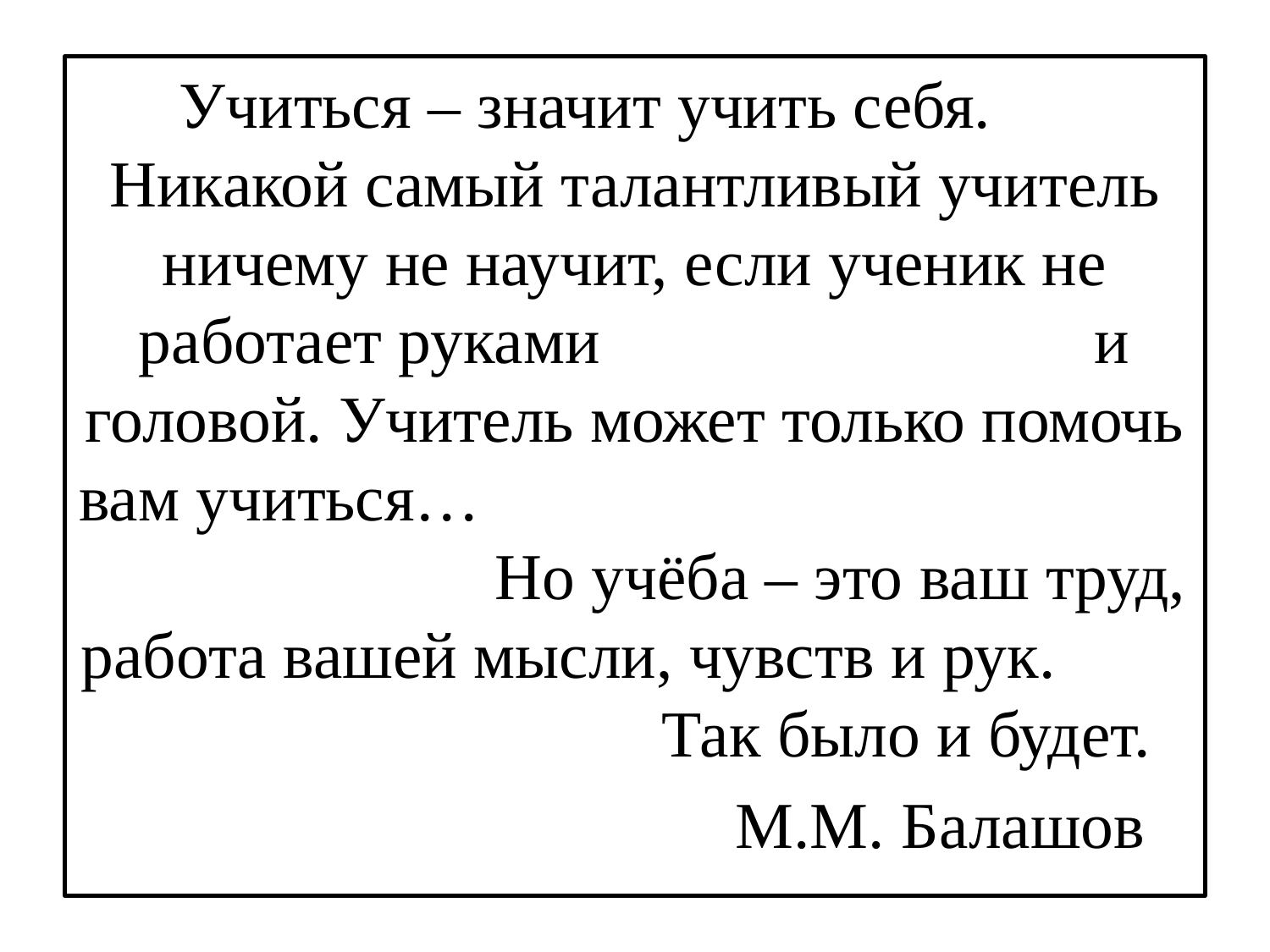

Учиться – значит учить себя.       Никакой самый талантливый учитель ничему не научит, если ученик не работает руками                              и головой. Учитель может только помочь вам учиться…                                                                     Но учёба – это ваш труд, работа вашей мысли, чувств и рук.                                          Так было и будет.
                                     М.М. Балашов